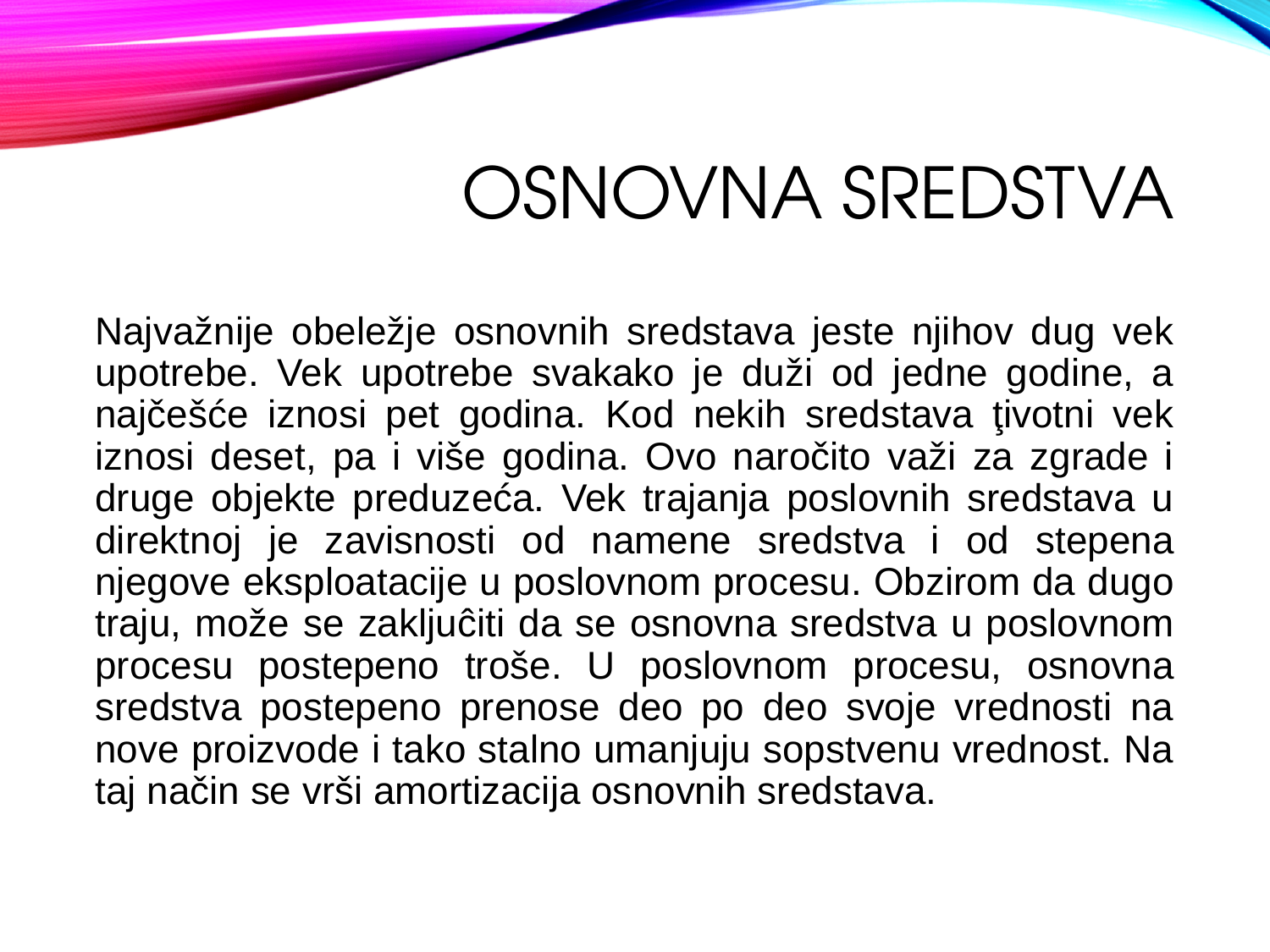

# OSNOVNA SREDSTVA
Najvažnije obeležje osnovnih sredstava jeste njihov dug vek upotrebe. Vek upotrebe svakako je duži od jedne godine, a najčešće iznosi pet godina. Kod nekih sredstava ţivotni vek iznosi deset, pa i više godina. Ovo naročito važi za zgrade i druge objekte preduzeća. Vek trajanja poslovnih sredstava u direktnoj je zavisnosti od namene sredstva i od stepena njegove eksploatacije u poslovnom procesu. Obzirom da dugo traju, može se zakljuĉiti da se osnovna sredstva u poslovnom procesu postepeno troše. U poslovnom procesu, osnovna sredstva postepeno prenose deo po deo svoje vrednosti na nove proizvode i tako stalno umanjuju sopstvenu vrednost. Na taj način se vrši amortizacija osnovnih sredstava.